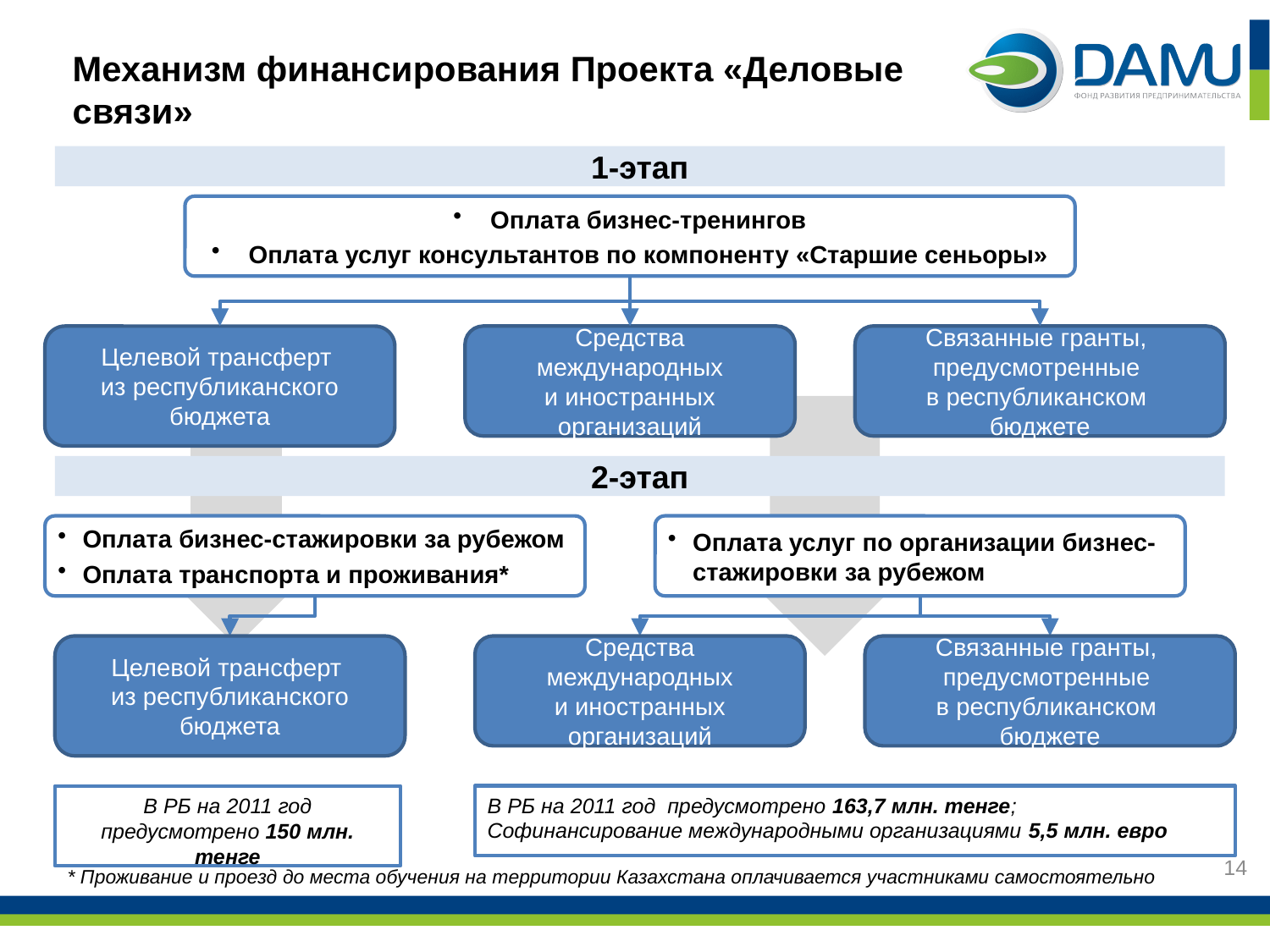

Механизм финансирования Проекта «Деловые связи»
1-этап
Оплата бизнес-тренингов
Оплата услуг консультантов по компоненту «Старшие сеньоры»
Целевой трансферт
из республиканского
бюджета
Средства
 международных
и иностранных организаций
Связанные гранты,
предусмотренные
в республиканском
бюджете

2-этап
Оплата бизнес-стажировки за рубежом
Оплата транспорта и проживания*
Оплата услуг по организации бизнес-стажировки за рубежом
Целевой трансферт
из республиканского
бюджета
Средства
 международных
и иностранных организаций
Связанные гранты,
предусмотренные
в республиканском
бюджете
В РБ на 2011 год  предусмотрено 163,7 млн. тенге;
Софинансирование международными организациями 5,5 млн. евро

В РБ на 2011 год предусмотрено 150 млн. тенге
14
* Проживание и проезд до места обучения на территории Казахстана оплачивается участниками самостоятельно